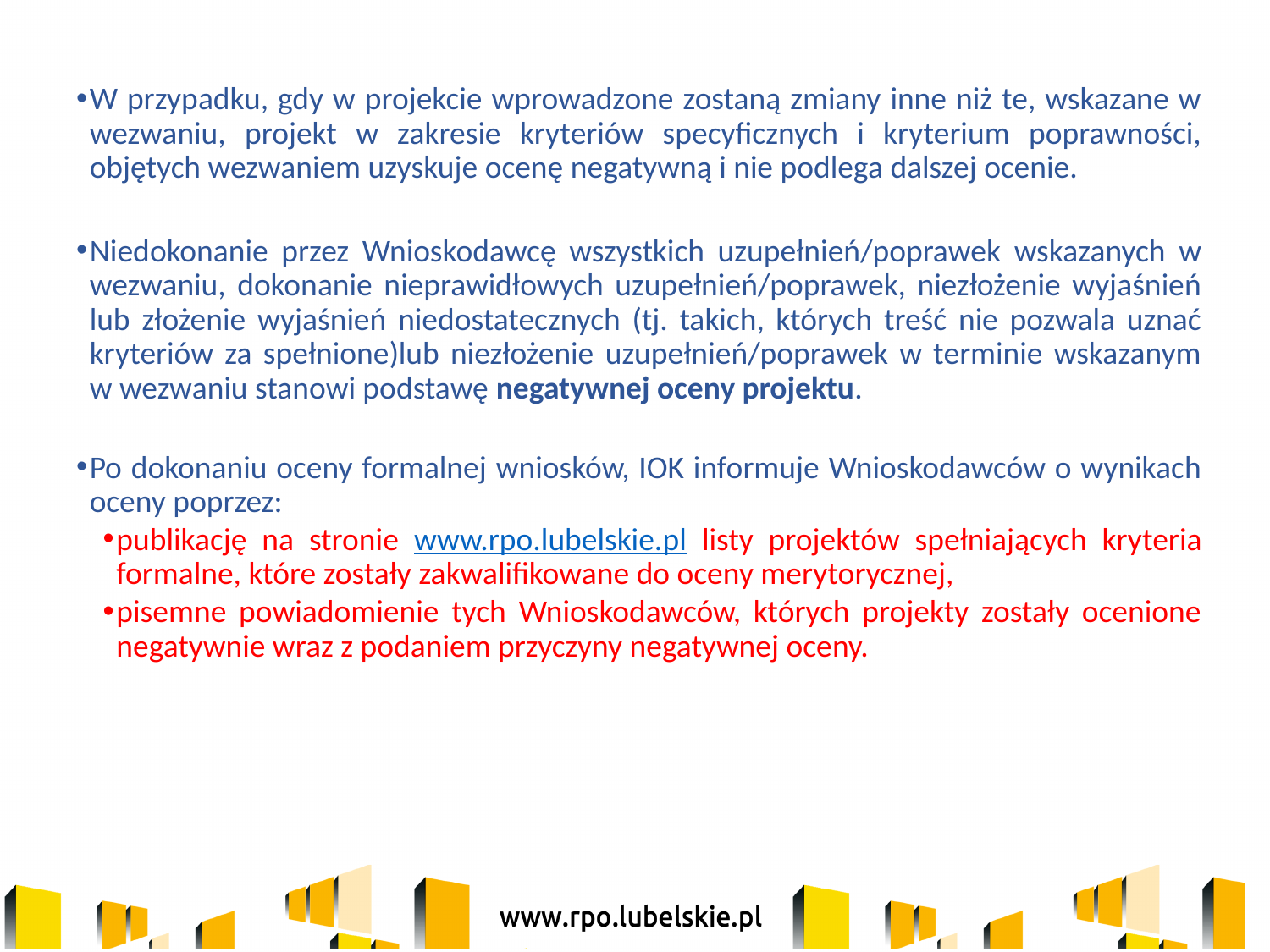

W przypadku, gdy w projekcie wprowadzone zostaną zmiany inne niż te, wskazane w wezwaniu, projekt w zakresie kryteriów specyficznych i kryterium poprawności, objętych wezwaniem uzyskuje ocenę negatywną i nie podlega dalszej ocenie.

Niedokonanie przez Wnioskodawcę wszystkich uzupełnień/poprawek wskazanych w wezwaniu, dokonanie nieprawidłowych uzupełnień/poprawek, niezłożenie wyjaśnień lub złożenie wyjaśnień niedostatecznych (tj. takich, których treść nie pozwala uznać kryteriów za spełnione)lub niezłożenie uzupełnień/poprawek w terminie wskazanym w wezwaniu stanowi podstawę negatywnej oceny projektu.

Po dokonaniu oceny formalnej wniosków, IOK informuje Wnioskodawców o wynikach oceny poprzez:
publikację na stronie www.rpo.lubelskie.pl listy projektów spełniających kryteria formalne, które zostały zakwalifikowane do oceny merytorycznej,
pisemne powiadomienie tych Wnioskodawców, których projekty zostały ocenione negatywnie wraz z podaniem przyczyny negatywnej oceny.